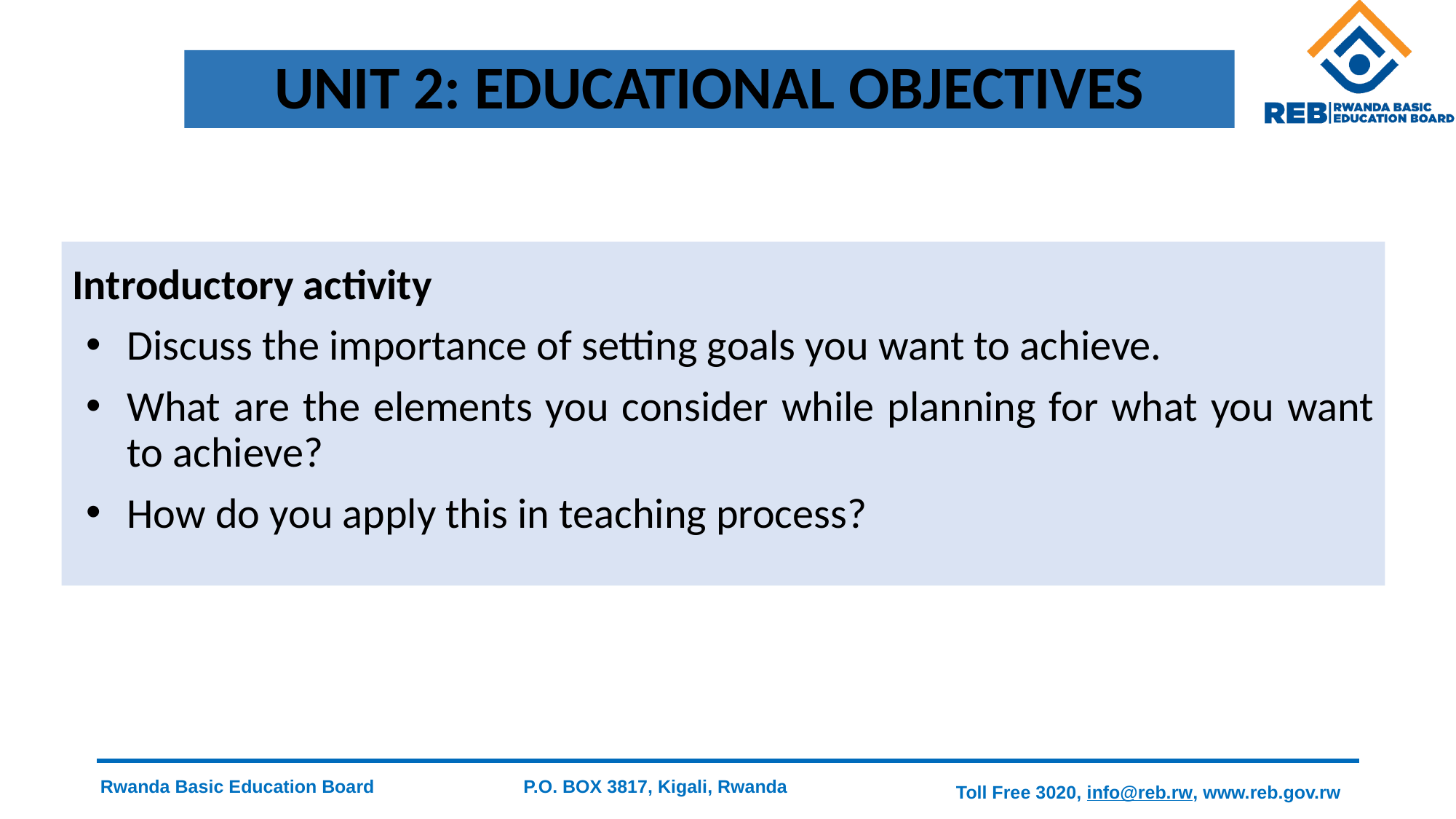

# UNIT 2: EDUCATIONAL OBJECTIVES
Introductory activity
Discuss the importance of setting goals you want to achieve.
What are the elements you consider while planning for what you want to achieve?
How do you apply this in teaching process?